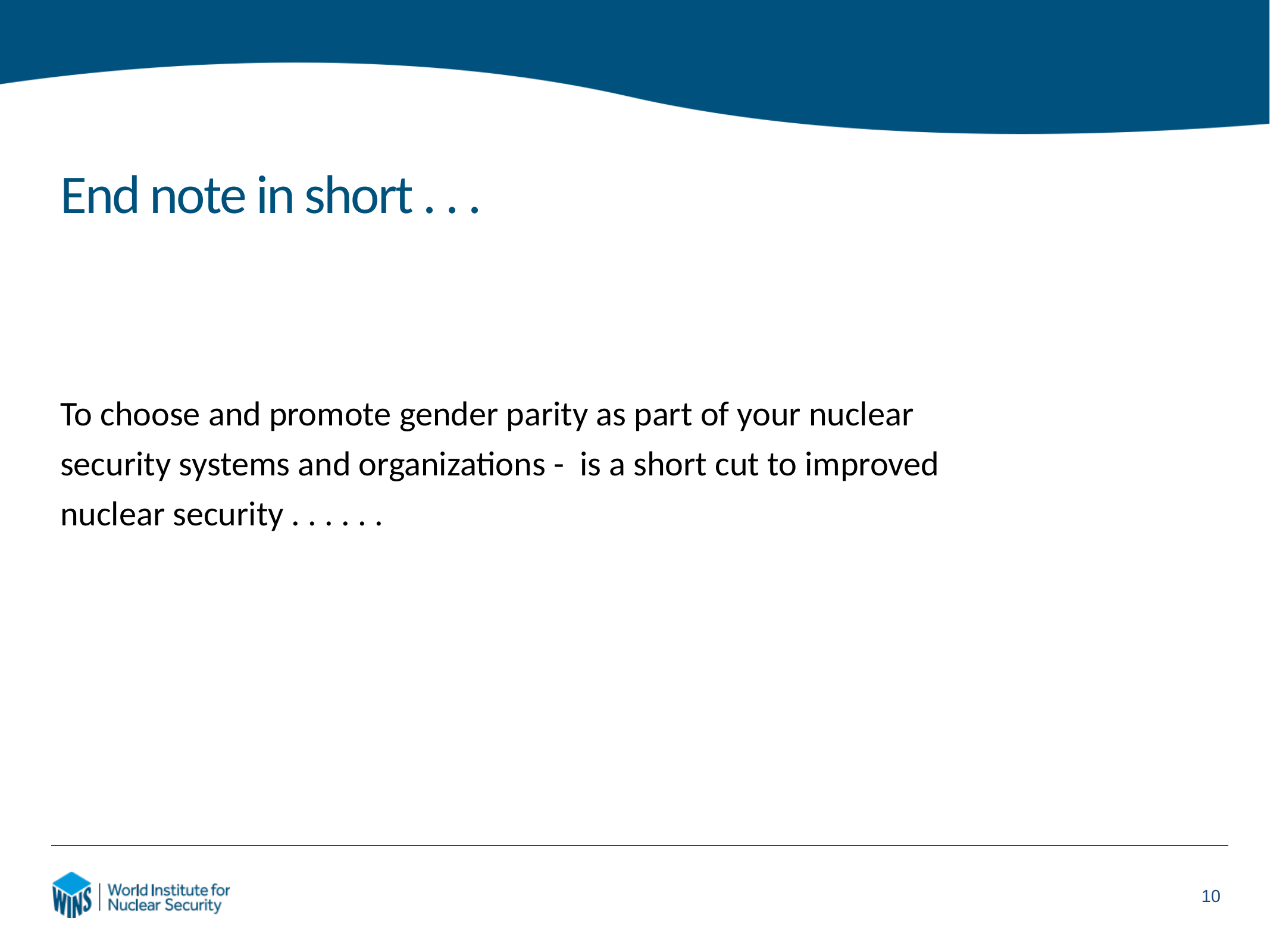

# End note in short . . .
To choose and promote gender parity as part of your nuclear security systems and organizations -  is a short cut to improved nuclear security . . . . . .
10